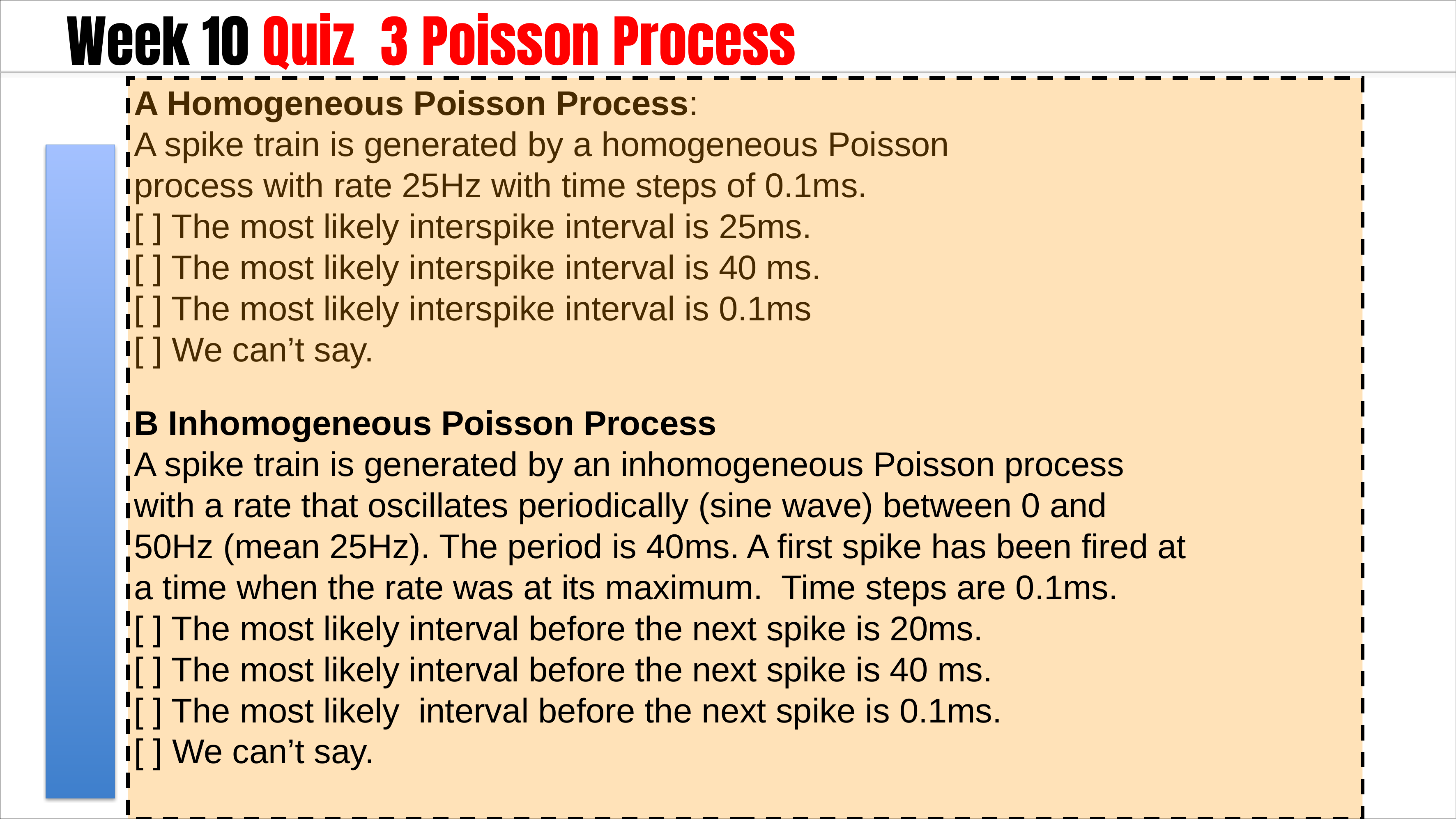

Week 10 Quiz  3 Poisson Process

A Homogeneous Poisson Process:
A spike train is generated by a homogeneous Poisson process with rate 25Hz with time steps of 0.1ms.
[ ] The most likely interspike interval is 25ms.
[ ] The most likely interspike interval is 40 ms.
[ ] The most likely interspike interval is 0.1ms
[ ] We can’t say.

[ ]
[ ]
[x]
[ ]
B Inhomogeneous Poisson Process
A spike train is generated by an inhomogeneous Poisson process with a rate that oscillates periodically (sine wave) between 0 and 50Hz (mean 25Hz). The period is 40ms. A first spike has been fired at a time when the rate was at its maximum.  Time steps are 0.1ms.
[ ] The most likely interval before the next spike is 20ms.
[ ] The most likely interval before the next spike is 40 ms.
[ ] The most likely  interval before the next spike is 0.1ms.
[ ] We can’t say.

[ ]
[ ]
[x]
[ ]